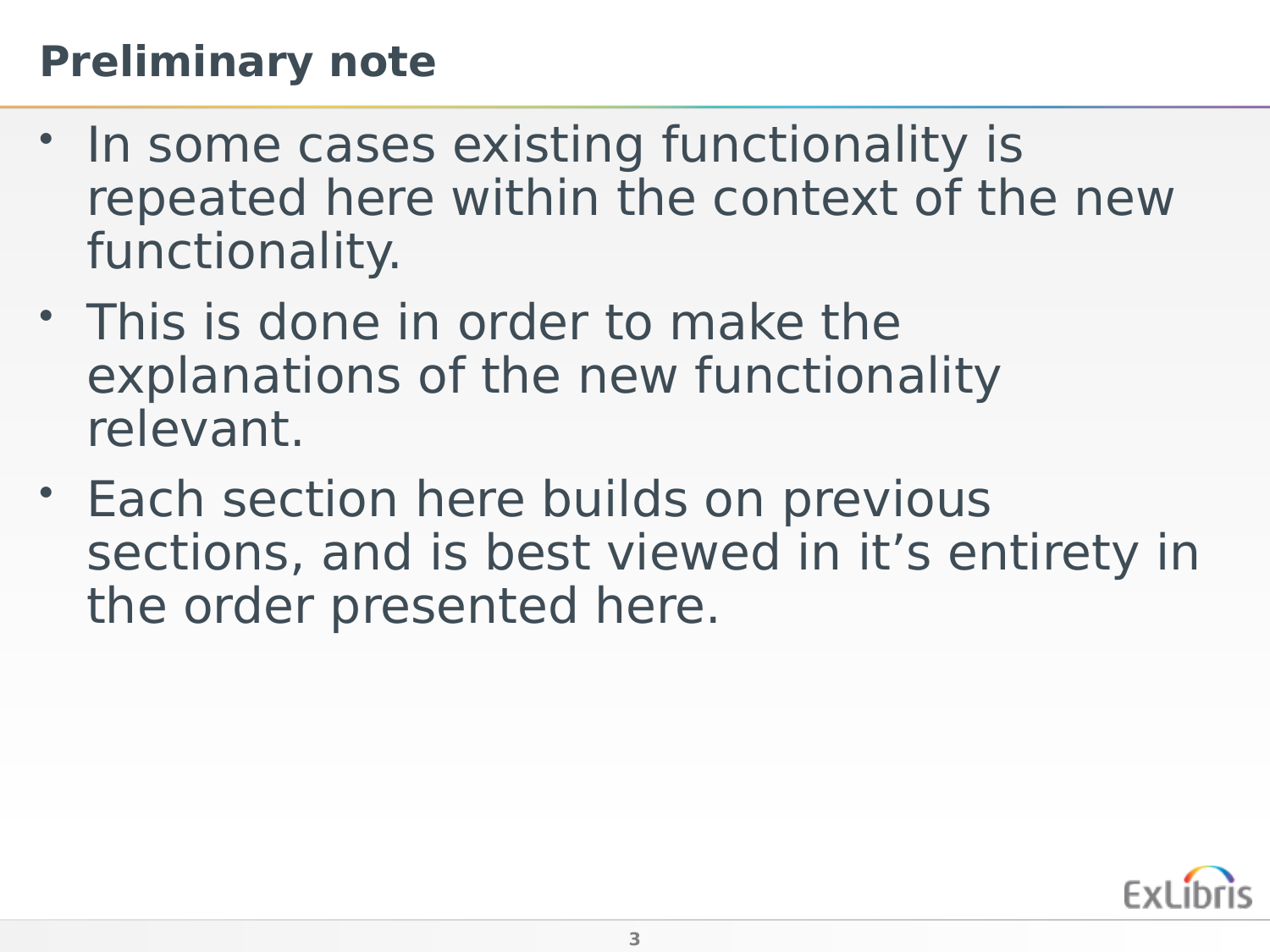

Preliminary note
In some cases existing functionality is repeated here within the context of the new functionality.
This is done in order to make the explanations of the new functionality relevant.
Each section here builds on previous sections, and is best viewed in it’s entirety in the order presented here.